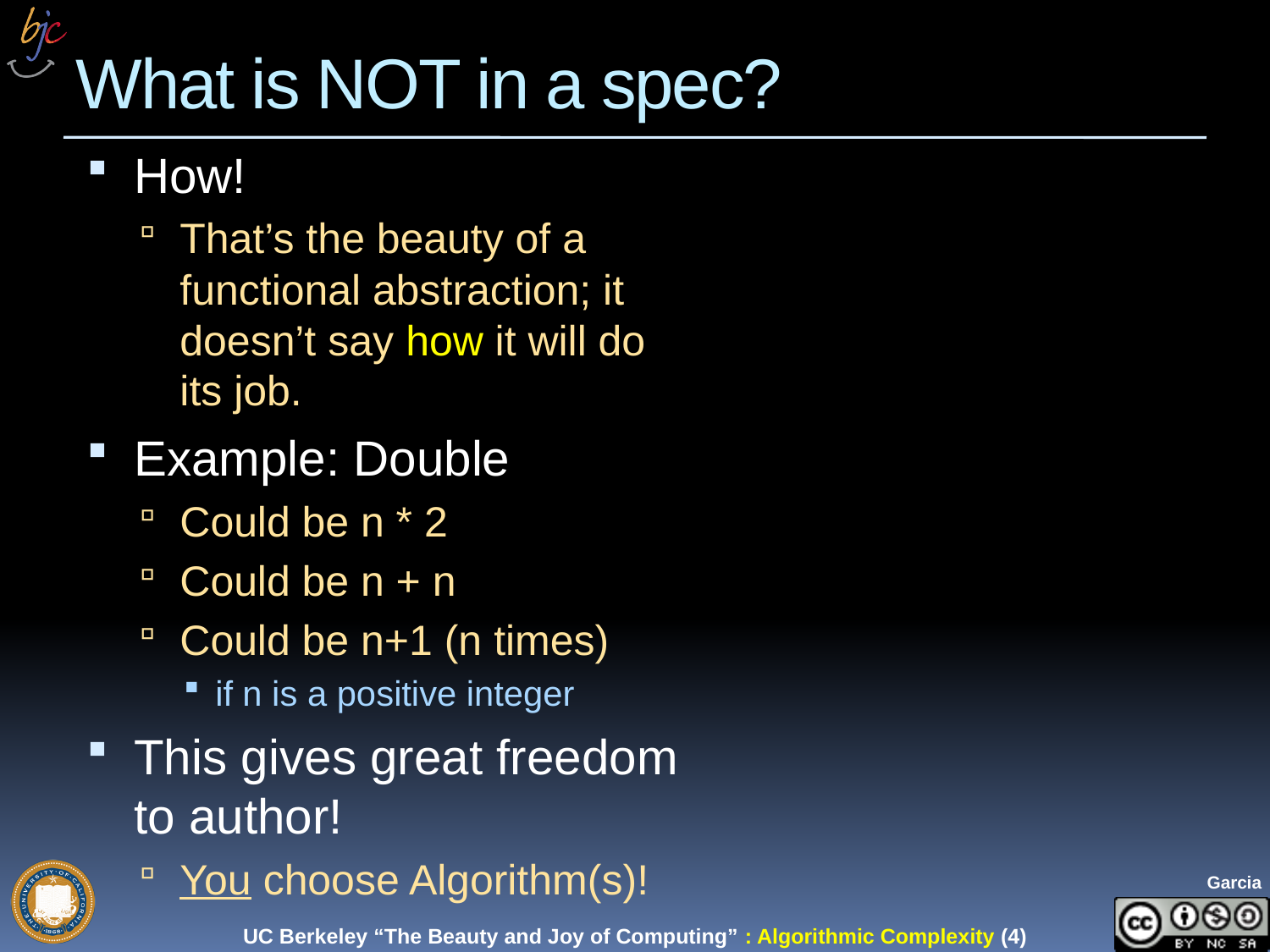

# What is NOT in a spec?
How!
That’s the beauty of a functional abstraction; it doesn’t say how it will do its job.
Example: Double
Could be n * 2
Could be n + n
Could be n+1 (n times)
if n is a positive integer
This gives great freedom to author!
You choose Algorithm(s)!